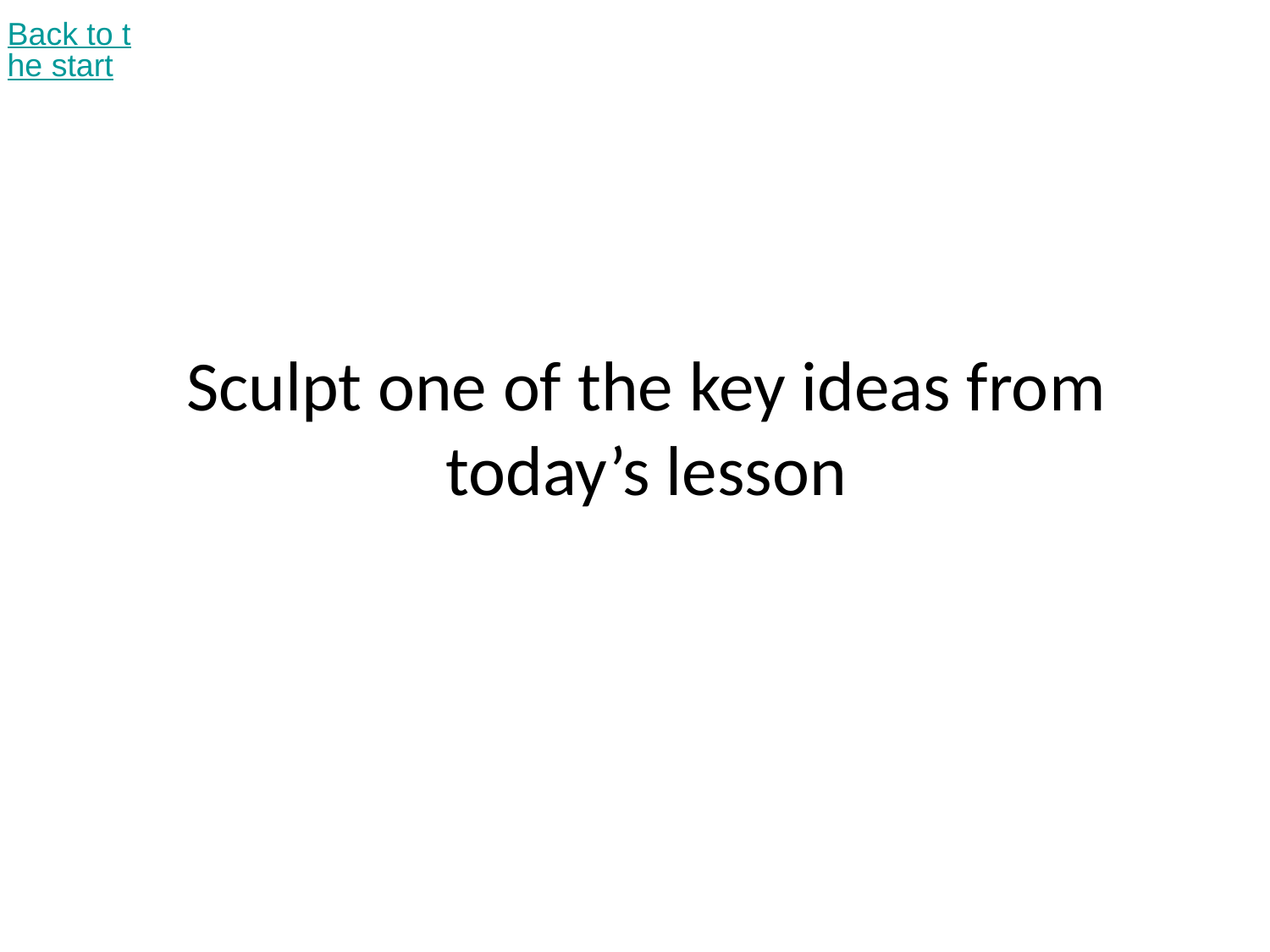

Back to the start
# Sculpt one of the key ideas from today’s lesson